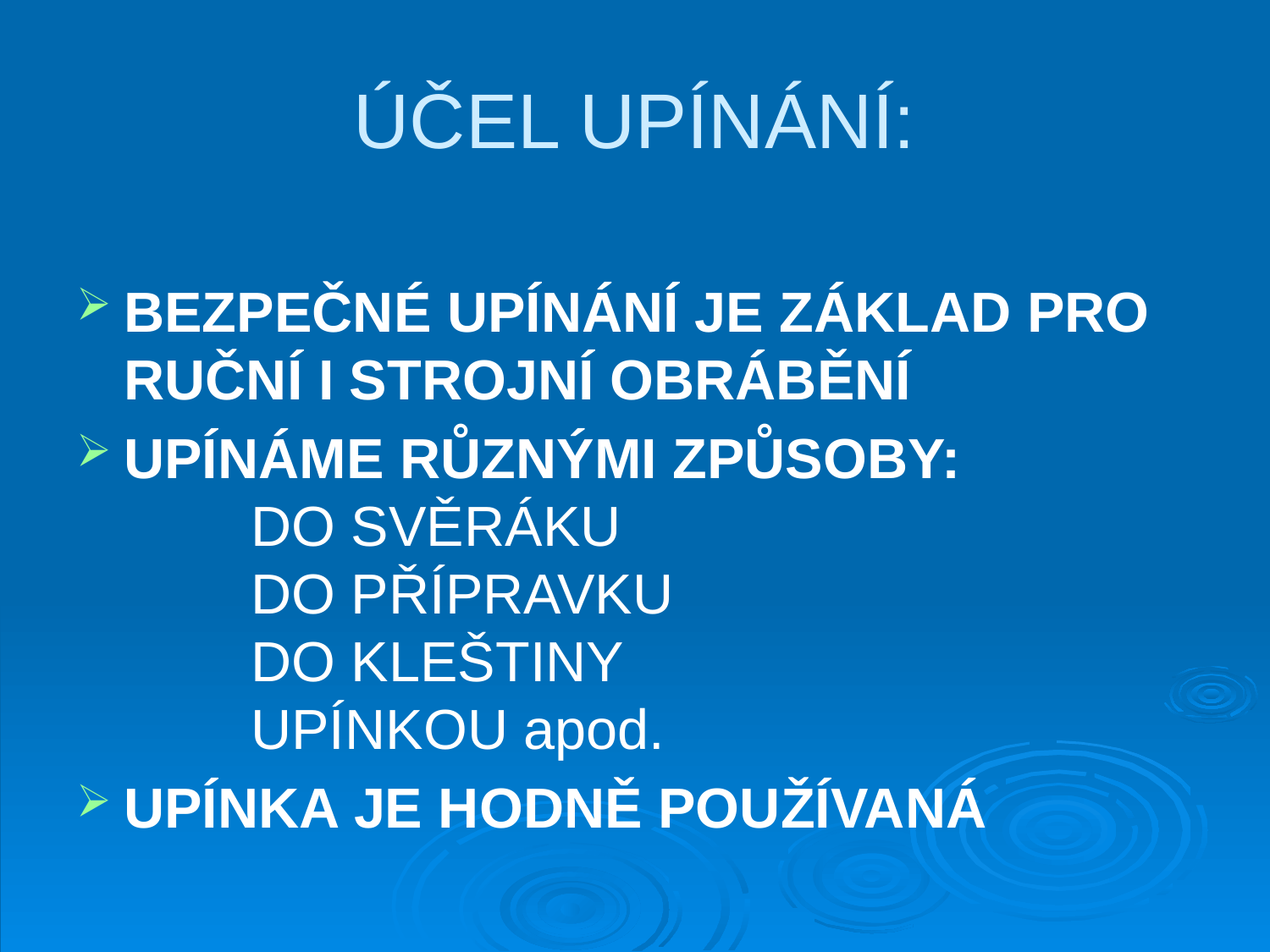

# ÚČEL UPÍNÁNÍ:

BEZPEČNÉ UPÍNÁNÍ JE ZÁKLAD PRO RUČNÍ I STROJNÍ OBRÁBĚNÍ
UPÍNÁME RŮZNÝMI ZPŮSOBY:			DO SVĚRÁKU						DO PŘÍPRAVKU					DO KLEŠTINY 					UPÍNKOU apod.
UPÍNKA JE HODNĚ POUŽÍVANÁ